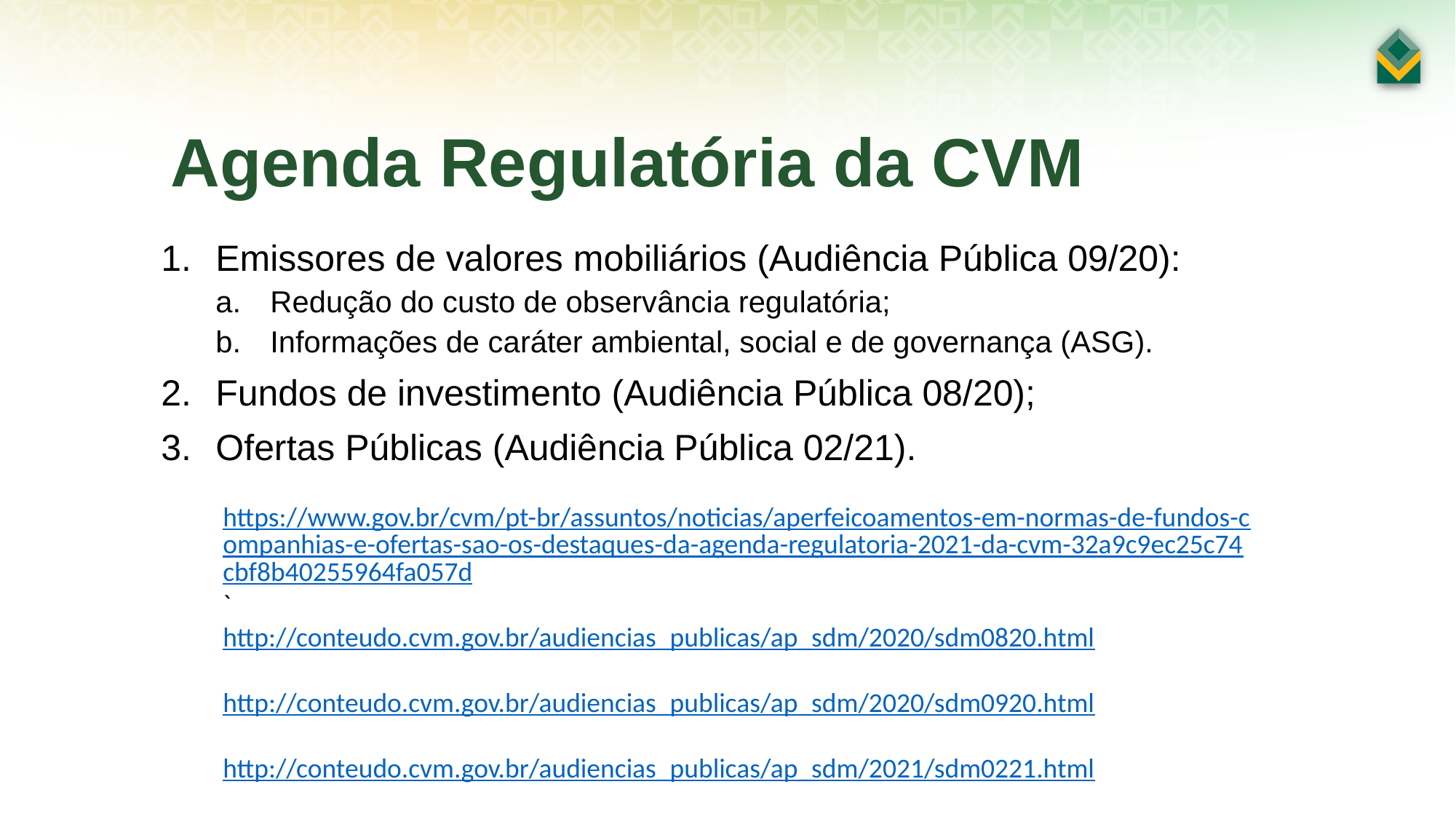

Agenda Regulatória da CVM

Emissores de valores mobiliários (Audiência Pública 09/20):
Redução do custo de observância regulatória;
Informações de caráter ambiental, social e de governança (ASG).
Fundos de investimento (Audiência Pública 08/20);
Ofertas Públicas (Audiência Pública 02/21).

https://www.gov.br/cvm/pt-br/assuntos/noticias/aperfeicoamentos-em-normas-de-fundos-companhias-e-ofertas-sao-os-destaques-da-agenda-regulatoria-2021-da-cvm-32a9c9ec25c74cbf8b40255964fa057d
`
http://conteudo.cvm.gov.br/audiencias_publicas/ap_sdm/2020/sdm0820.html

http://conteudo.cvm.gov.br/audiencias_publicas/ap_sdm/2020/sdm0920.html

http://conteudo.cvm.gov.br/audiencias_publicas/ap_sdm/2021/sdm0221.html